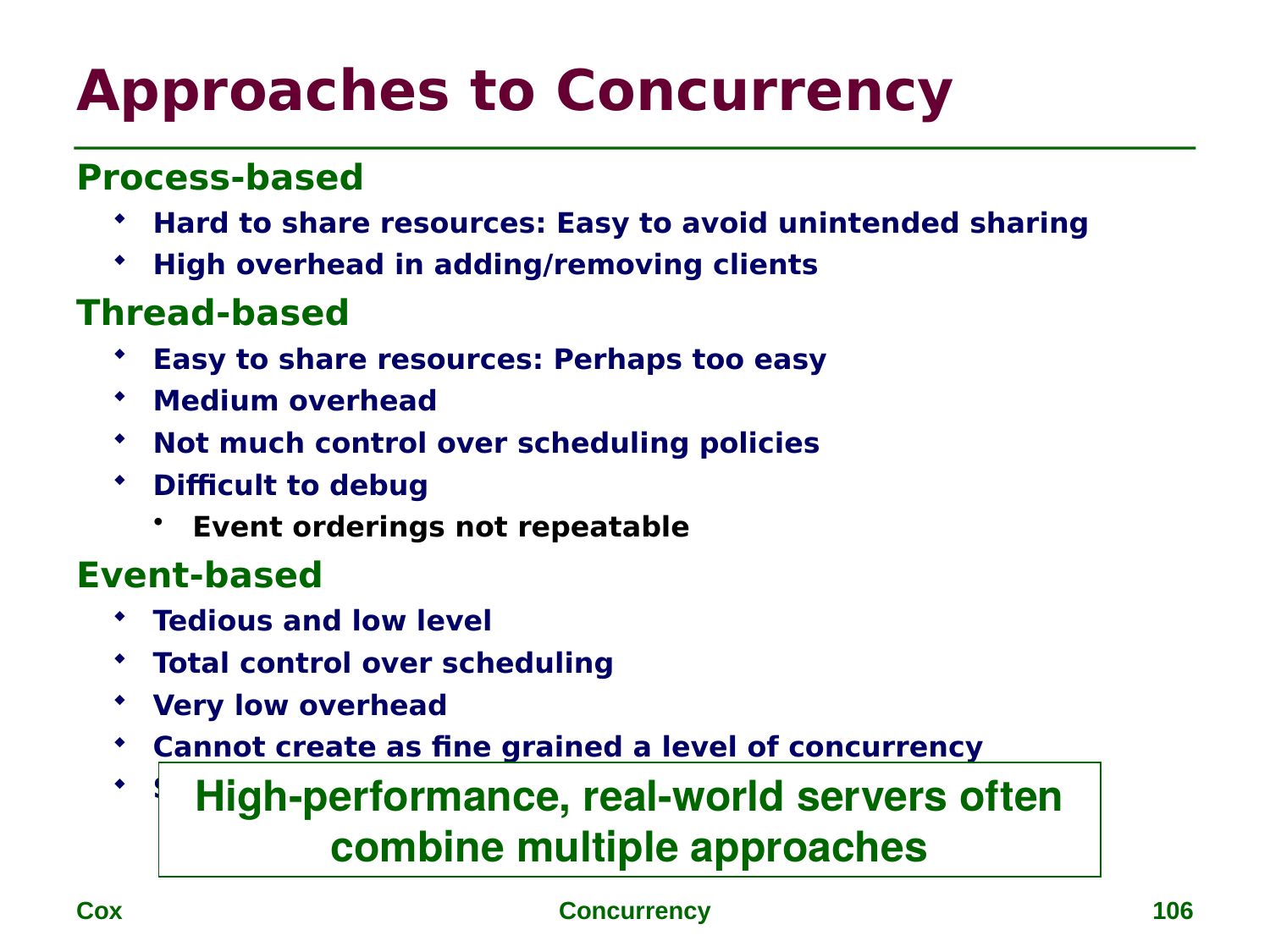

# Approaches to Concurrency
Process-based
Hard to share resources: Easy to avoid unintended sharing
High overhead in adding/removing clients
Thread-based
Easy to share resources: Perhaps too easy
Medium overhead
Not much control over scheduling policies
Difficult to debug
Event orderings not repeatable
Event-based
Tedious and low level
Total control over scheduling
Very low overhead
Cannot create as fine grained a level of concurrency
Single thread – single core
High-performance, real-world servers often combine multiple approaches
Cox
Concurrency
106